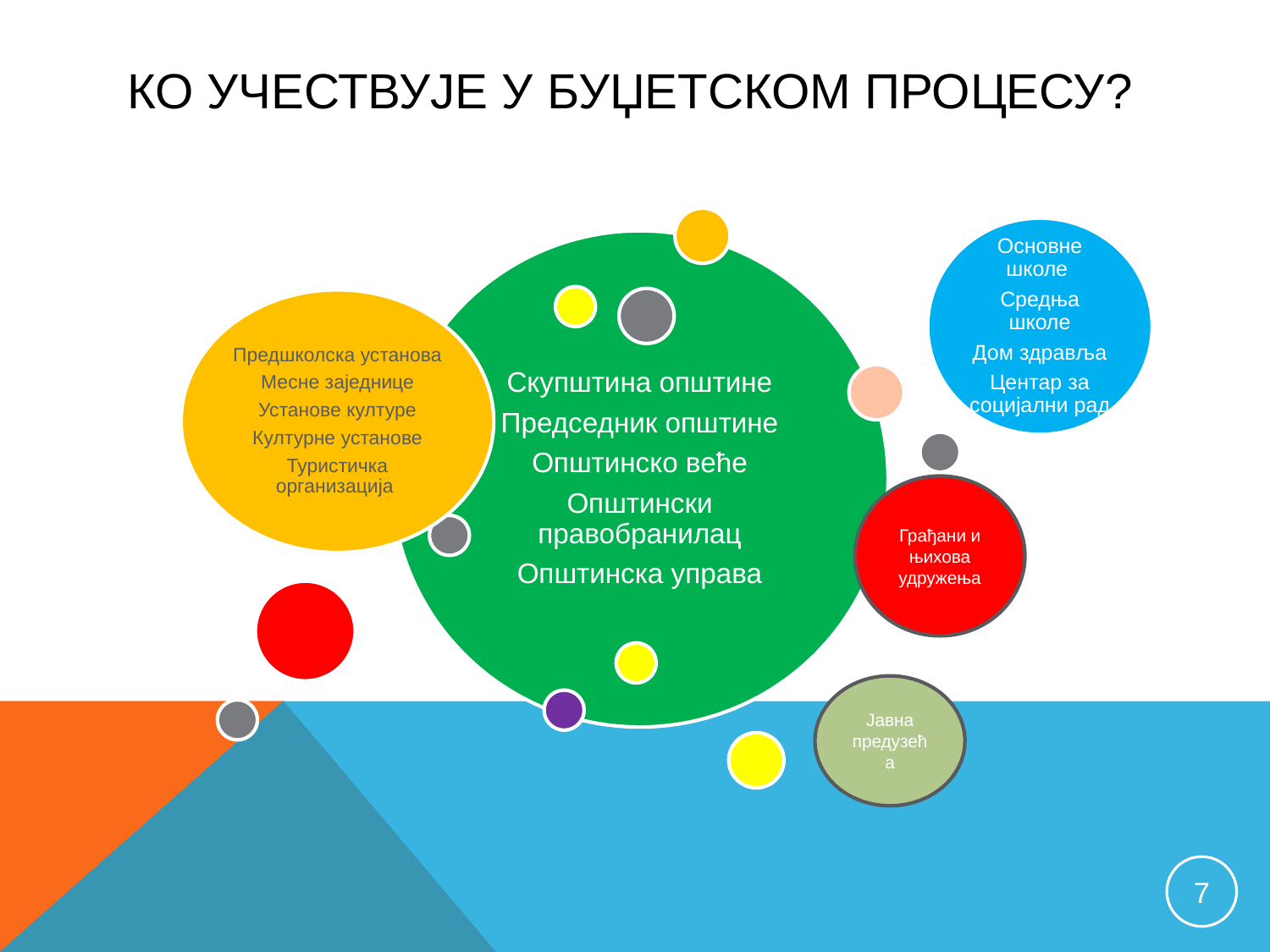

# Ко учествује у буџетском процесу?
Скупштина општине
Председник општине
Општинско веће
Општински правобранилац
Општинска управа
Предшколска установа
Месне заједнице
Установе културе
Културне установе
Туристичка организација
Основне школе
Средња школе
Дом здравља
Центар за социјални рад
Грађани и њихова удружења
Јавна предузећа
7